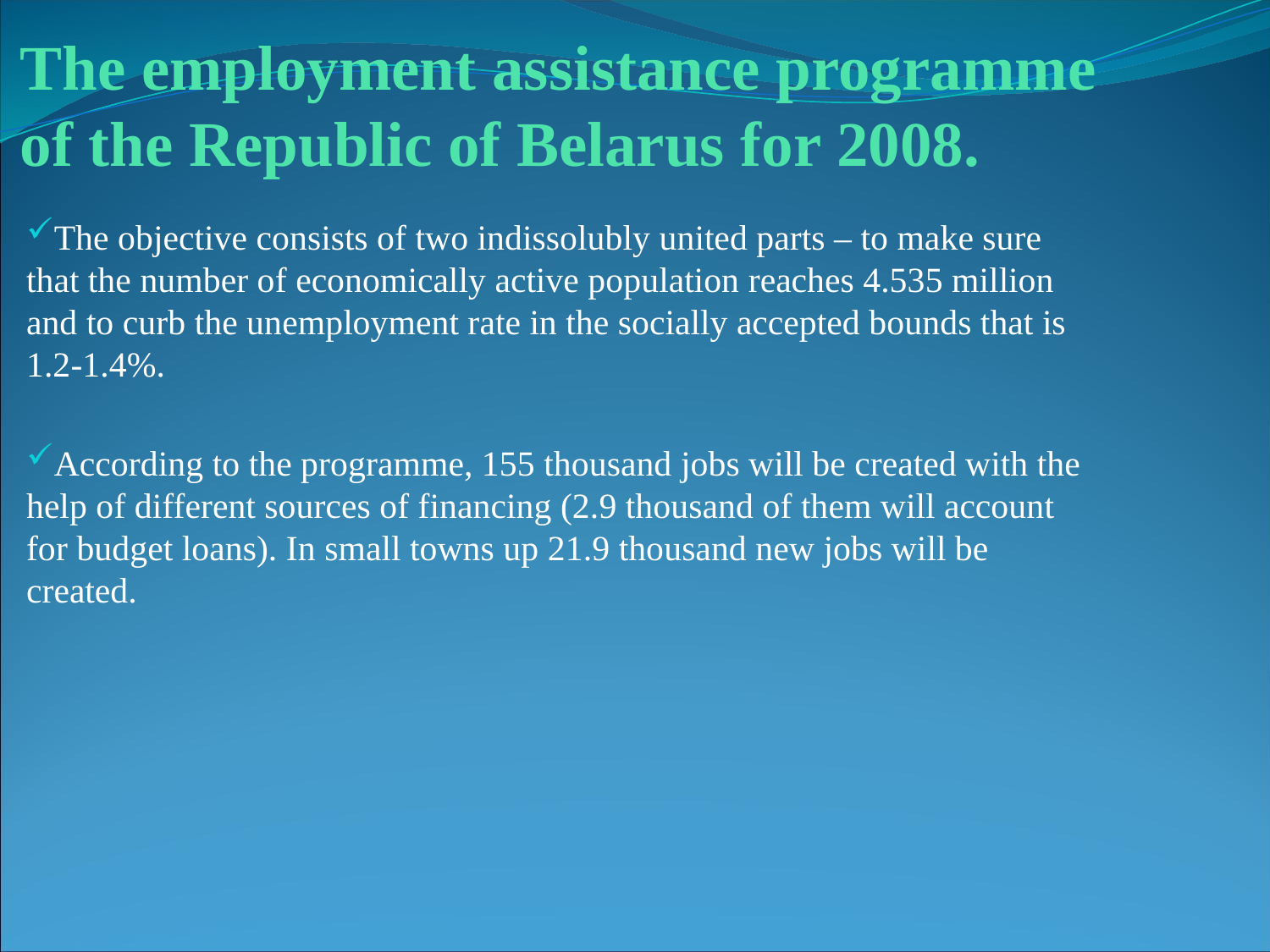

# The employment assistance programme of the Republic of Belarus for 2008.
The objective consists of two indissolubly united parts – to make sure that the number of economically active population reaches 4.535 million and to curb the unemployment rate in the socially accepted bounds that is 1.2-1.4%.

According to the programme, 155 thousand jobs will be created with the help of different sources of financing (2.9 thousand of them will account for budget loans). In small towns up 21.9 thousand new jobs will be created.